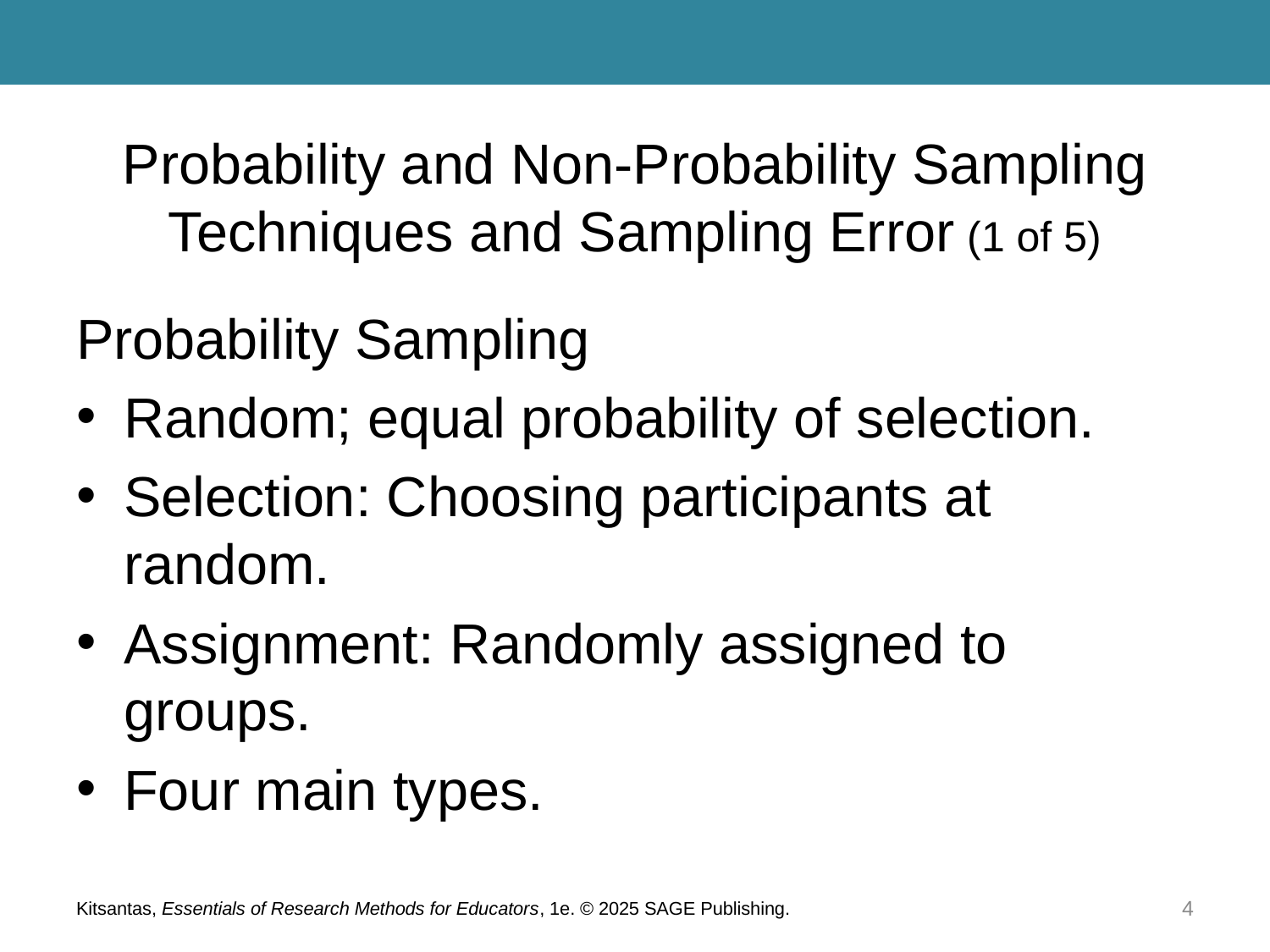

# Probability and Non-Probability Sampling Techniques and Sampling Error (1 of 5)
Probability Sampling
Random; equal probability of selection.
Selection: Choosing participants at random.
Assignment: Randomly assigned to groups.
Four main types.
Kitsantas, Essentials of Research Methods for Educators, 1e. © 2025 SAGE Publishing.
4